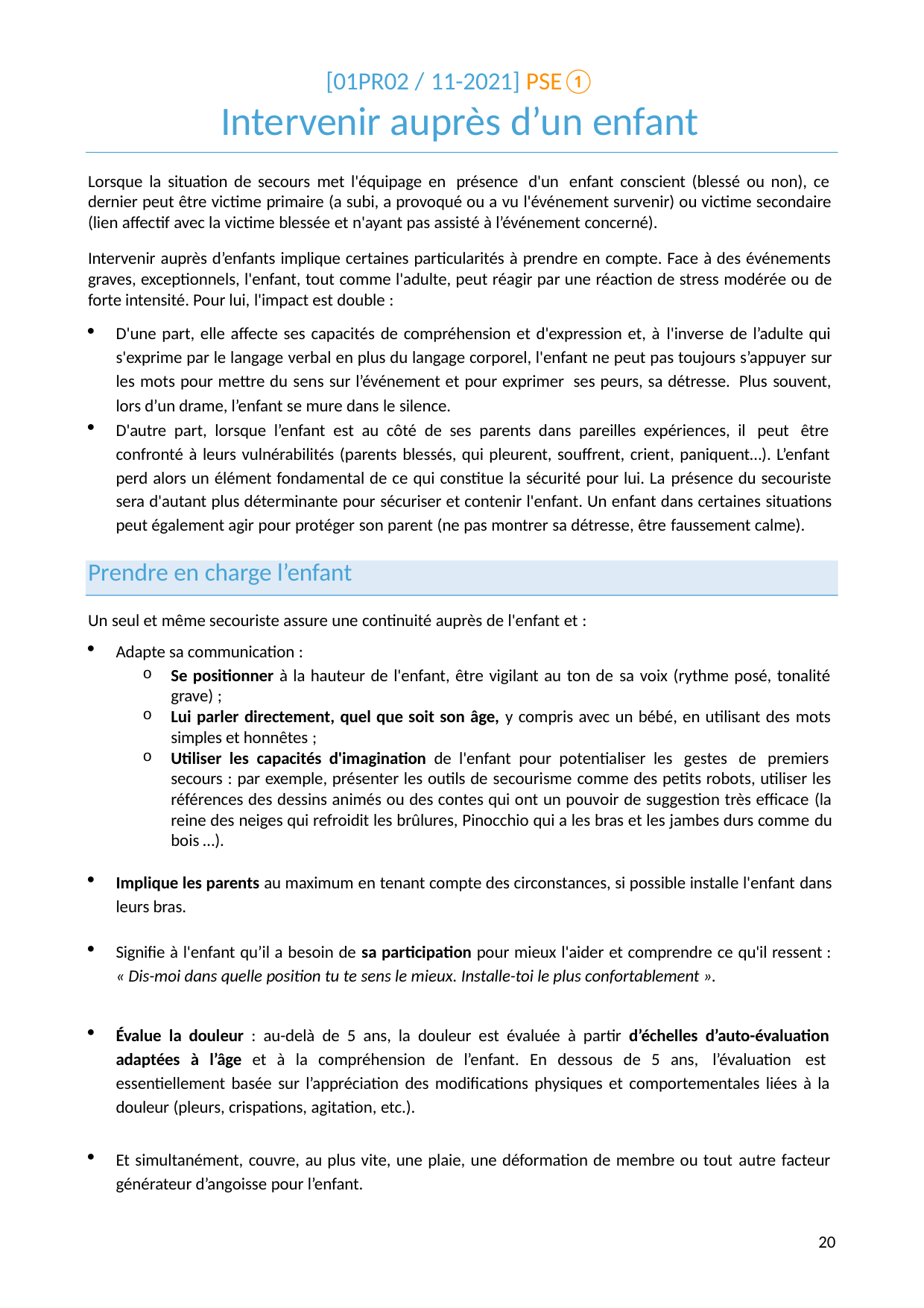

[01PR02 / 11-2021] PSE①
# Intervenir auprès d’un enfant

Lorsque la situation de secours met l'équipage en présence d'un enfant conscient (blessé ou non), ce  dernier peut être victime primaire (a subi, a provoqué ou a vu l'événement survenir) ou victime secondaire  (lien affectif avec la victime blessée et n'ayant pas assisté à l’événement concerné).

Intervenir auprès d’enfants implique certaines particularités à prendre en compte. Face à des événements  graves, exceptionnels, l'enfant, tout comme l'adulte, peut réagir par une réaction de stress modérée ou de  forte intensité. Pour lui, l'impact est double :
D'une part, elle affecte ses capacités de compréhension et d'expression et, à l'inverse de l’adulte qui  s'exprime par le langage verbal en plus du langage corporel, l'enfant ne peut pas toujours s’appuyer sur  les mots pour mettre du sens sur l’événement et pour exprimer ses peurs, sa détresse. Plus souvent,  lors d’un drame, l’enfant se mure dans le silence.
D'autre part, lorsque l’enfant est au côté de ses parents dans pareilles expériences, il peut être  confronté à leurs vulnérabilités (parents blessés, qui pleurent, souffrent, crient, paniquent…). L’enfant  perd alors un élément fondamental de ce qui constitue la sécurité pour lui. La présence du secouriste  sera d'autant plus déterminante pour sécuriser et contenir l'enfant. Un enfant dans certaines situations  peut également agir pour protéger son parent (ne pas montrer sa détresse, être faussement calme).

Prendre en charge l’enfant

Un seul et même secouriste assure une continuité auprès de l'enfant et :
Adapte sa communication :
Se positionner à la hauteur de l'enfant, être vigilant au ton de sa voix (rythme posé, tonalité  grave) ;
Lui parler directement, quel que soit son âge, y compris avec un bébé, en utilisant des mots  simples et honnêtes ;
Utiliser les capacités d'imagination de l'enfant pour potentialiser les gestes de premiers  secours : par exemple, présenter les outils de secourisme comme des petits robots, utiliser les  références des dessins animés ou des contes qui ont un pouvoir de suggestion très efficace (la  reine des neiges qui refroidit les brûlures, Pinocchio qui a les bras et les jambes durs comme du  bois …).

Implique les parents au maximum en tenant compte des circonstances, si possible installe l'enfant dans  leurs bras.

Signifie à l'enfant qu’il a besoin de sa participation pour mieux l'aider et comprendre ce qu'il ressent :
« Dis-moi dans quelle position tu te sens le mieux. Installe-toi le plus confortablement ».

Évalue la douleur : au-delà de 5 ans, la douleur est évaluée à partir d’échelles d’auto-évaluation  adaptées à l’âge et à la compréhension de l’enfant. En dessous de 5 ans, l’évaluation est  essentiellement basée sur l’appréciation des modifications physiques et comportementales liées à la  douleur (pleurs, crispations, agitation, etc.).

Et simultanément, couvre, au plus vite, une plaie, une déformation de membre ou tout autre facteur  générateur d’angoisse pour l’enfant.

20